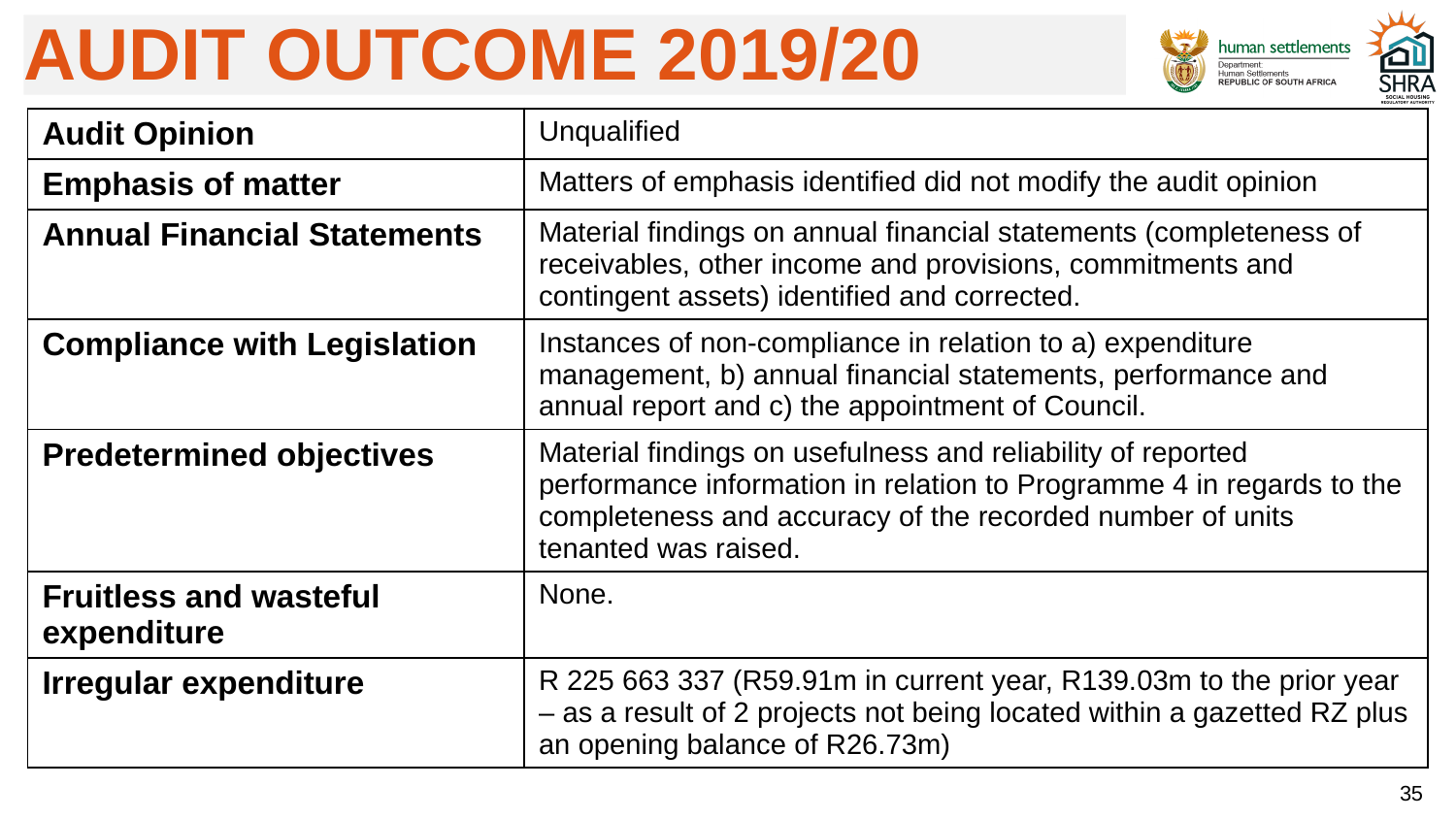

AUDIT OUTCOME 2019/20
| Audit Opinion | Unqualified |
| --- | --- |
| Emphasis of matter | Matters of emphasis identified did not modify the audit opinion |
| Annual Financial Statements | Material findings on annual financial statements (completeness of receivables, other income and provisions, commitments and contingent assets) identified and corrected. |
| Compliance with Legislation | Instances of non-compliance in relation to a) expenditure management, b) annual financial statements, performance and annual report and c) the appointment of Council. |
| Predetermined objectives | Material findings on usefulness and reliability of reported performance information in relation to Programme 4 in regards to the completeness and accuracy of the recorded number of units tenanted was raised. |
| Fruitless and wasteful expenditure | None. |
| Irregular expenditure | R 225 663 337 (R59.91m in current year, R139.03m to the prior year – as a result of 2 projects not being located within a gazetted RZ plus an opening balance of R26.73m) |
35